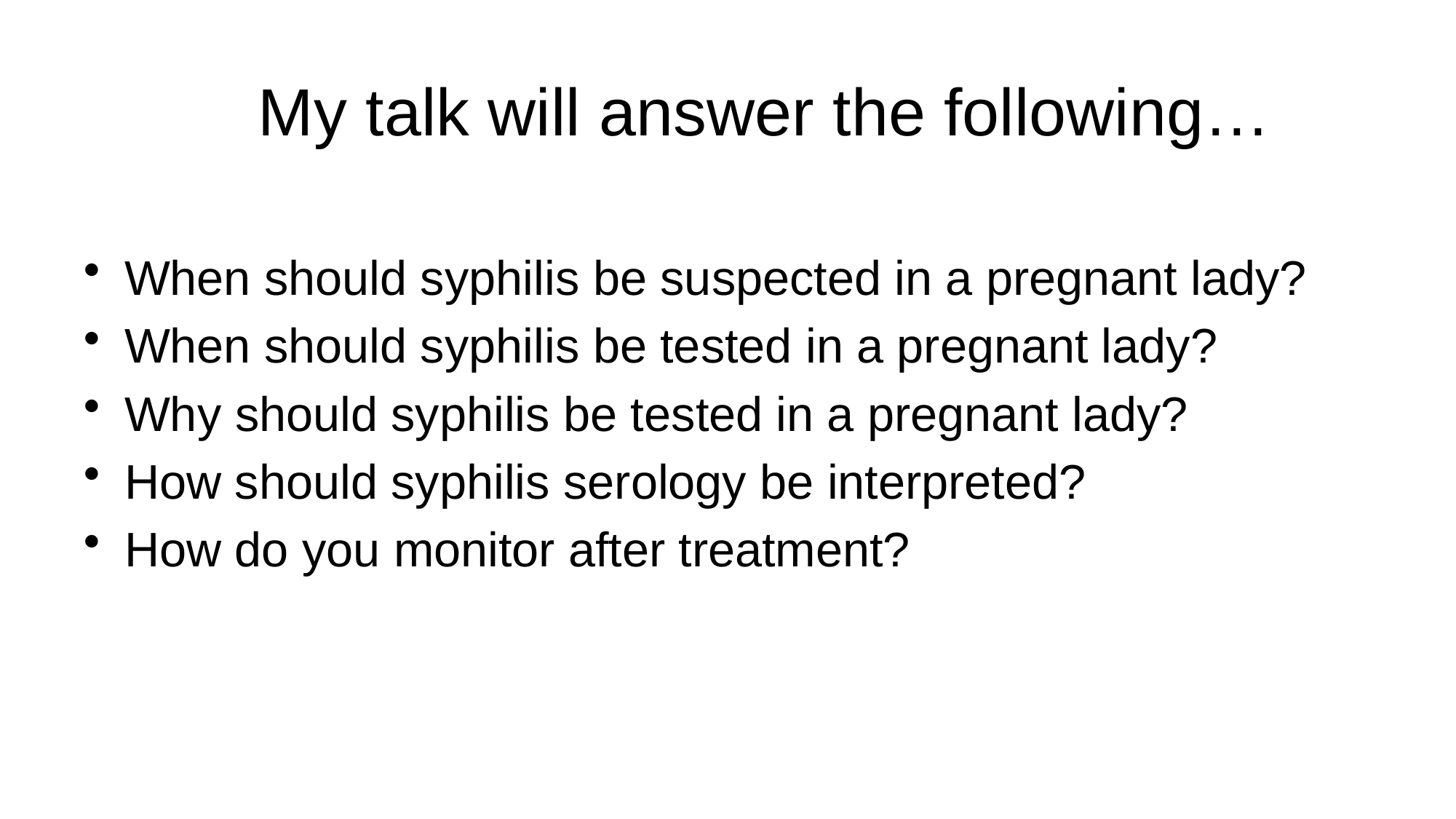

# My talk will answer the following…
When should syphilis be suspected in a pregnant lady?
When should syphilis be tested in a pregnant lady?
Why should syphilis be tested in a pregnant lady?
How should syphilis serology be interpreted?
How do you monitor after treatment?